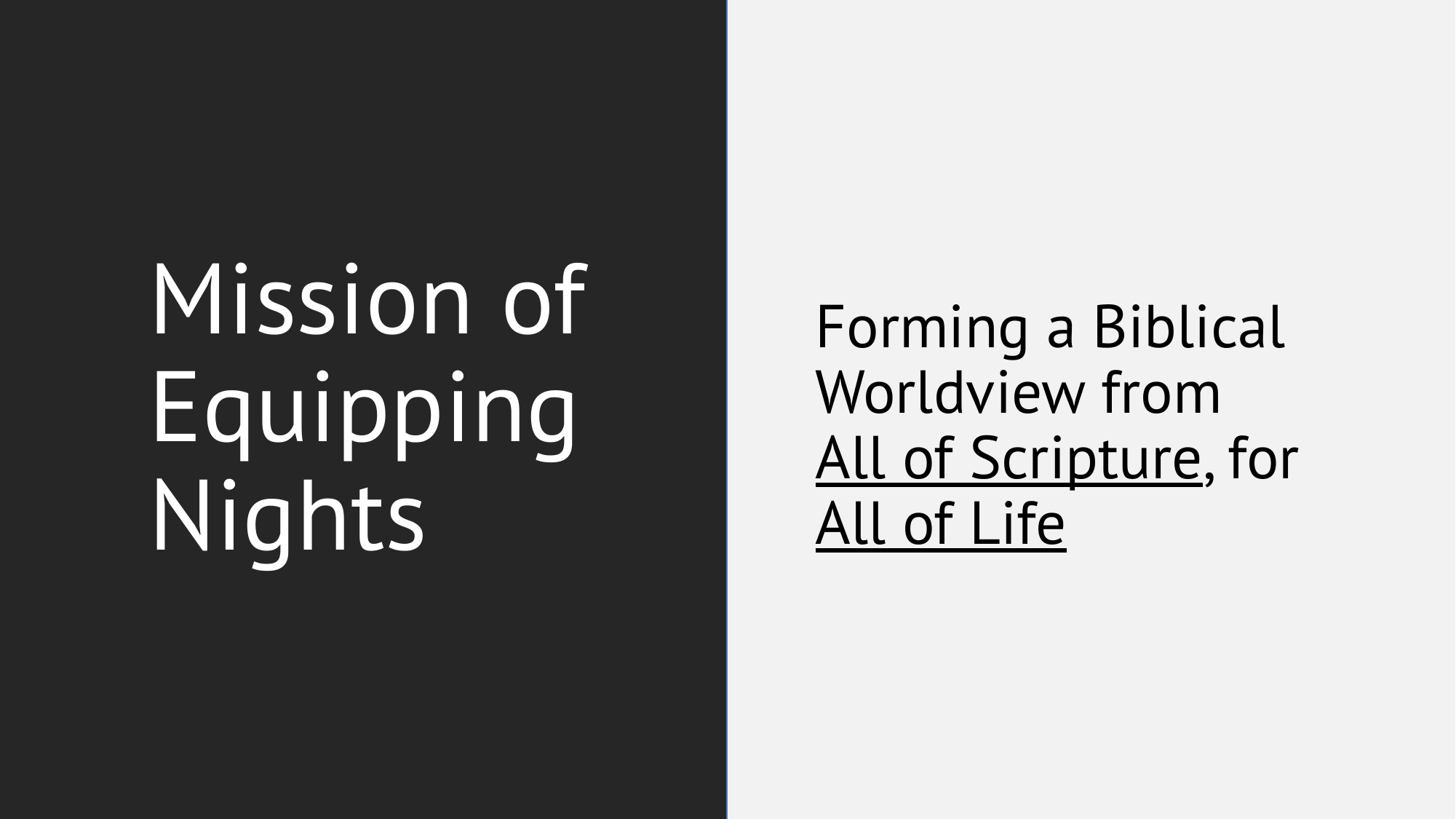

# Mission of Equipping Nights
Forming a Biblical Worldview from All of Scripture, for All of Life